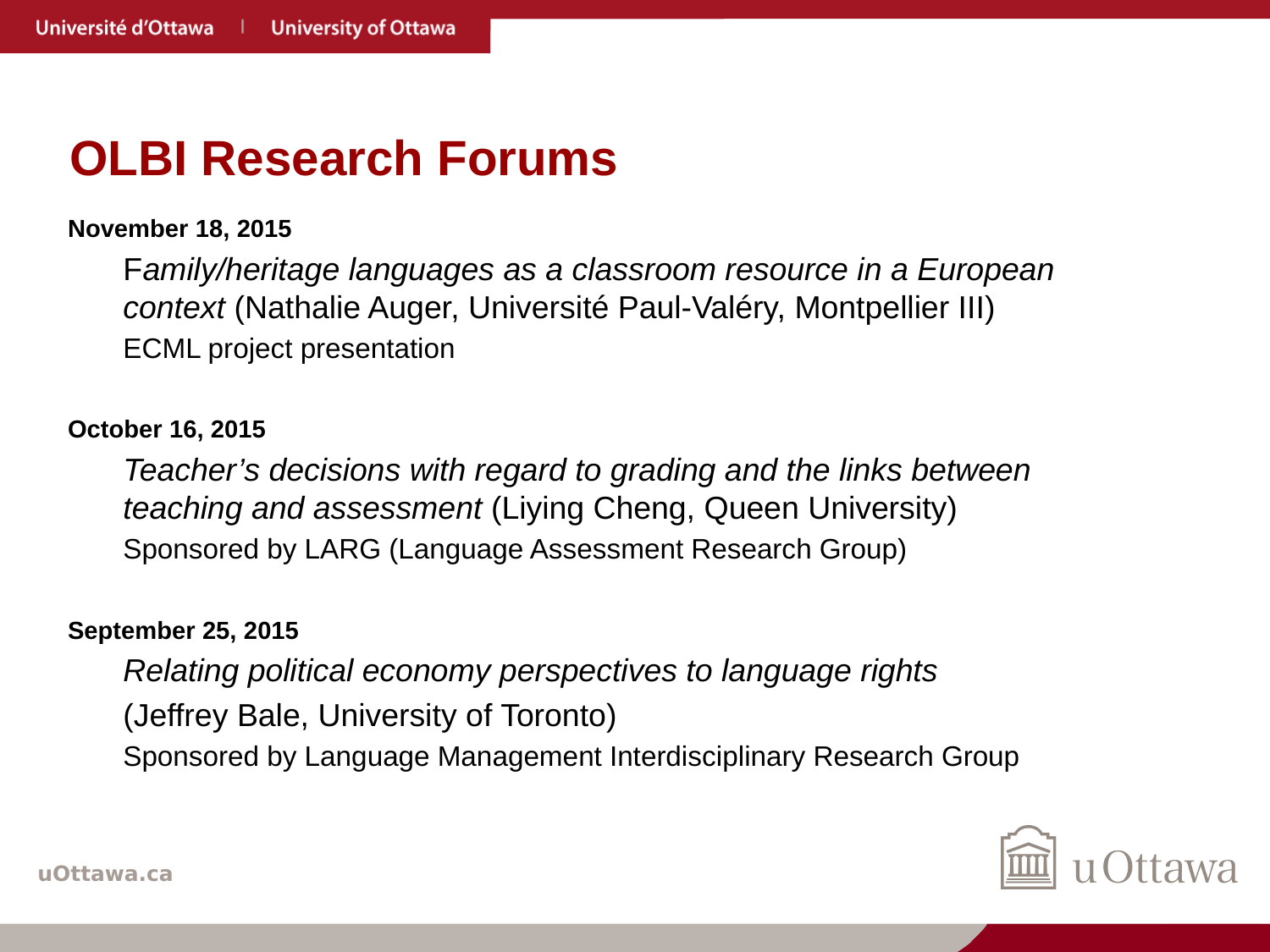

# OLBI Research Forums
November 18, 2015
Family/heritage languages as a classroom resource in a European context (Nathalie Auger, Université Paul-Valéry, Montpellier III)
ECML project presentation

October 16, 2015
Teacher’s decisions with regard to grading and the links between teaching and assessment (Liying Cheng, Queen University)
Sponsored by LARG (Language Assessment Research Group)

September 25, 2015
Relating political economy perspectives to language rights
(Jeffrey Bale, University of Toronto)
Sponsored by Language Management Interdisciplinary Research Group